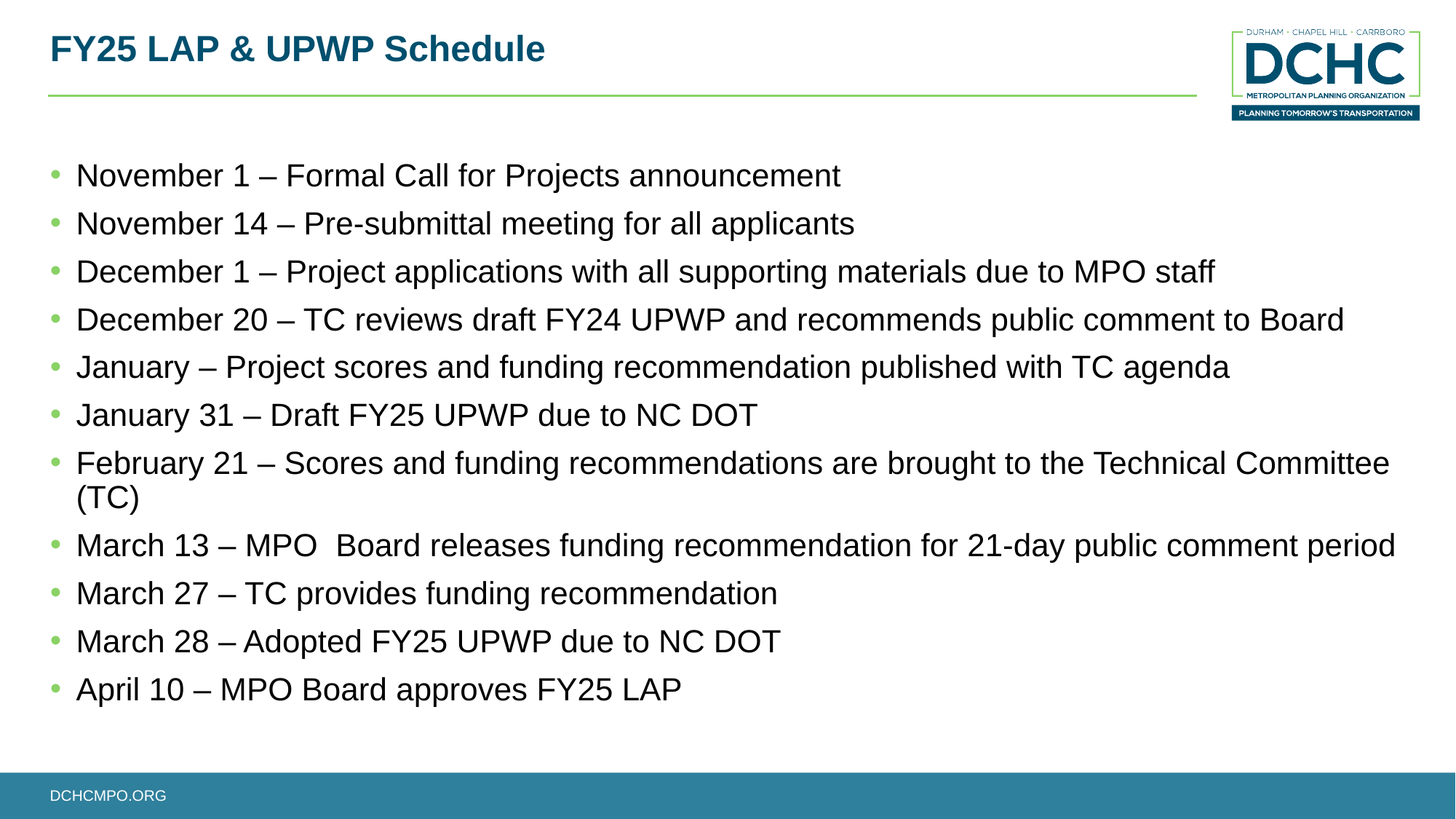

# FY25 LAP & UPWP Schedule
November 1 – Formal Call for Projects announcement
November 14 – Pre-submittal meeting for all applicants
December 1 – Project applications with all supporting materials due to MPO staff
December 20 – TC reviews draft FY24 UPWP and recommends public comment to Board
January – Project scores and funding recommendation published with TC agenda
January 31 – Draft FY25 UPWP due to NC DOT
February 21 – Scores and funding recommendations are brought to the Technical Committee (TC)
March 13 – MPO  Board releases funding recommendation for 21-day public comment period
March 27 – TC provides funding recommendation
March 28 – Adopted FY25 UPWP due to NC DOT
April 10 – MPO Board approves FY25 LAP